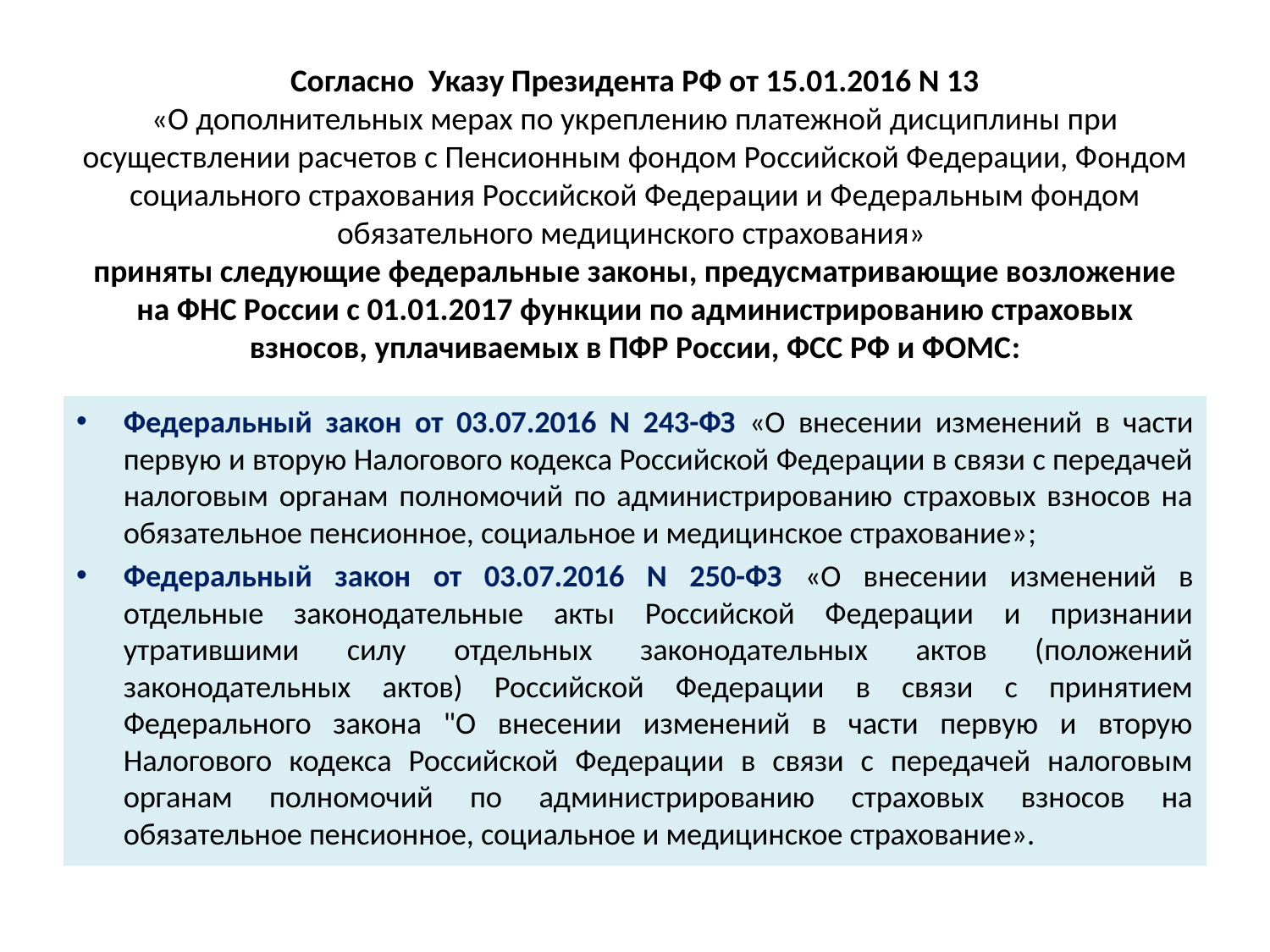

# Согласно  Указу Президента РФ от 15.01.2016 N 13 «О дополнительных мерах по укреплению платежной дисциплины при осуществлении расчетов с Пенсионным фондом Российской Федерации, Фондом социального страхования Российской Федерации и Федеральным фондом обязательного медицинского страхования» приняты следующие федеральные законы, предусматривающие возложение на ФНС России c 01.01.2017 функции по администрированию страховых взносов, уплачиваемых в ПФР России, ФСС РФ и ФОМС:
Федеральный закон от 03.07.2016 N 243-ФЗ «О внесении изменений в части первую и вторую Налогового кодекса Российской Федерации в связи с передачей налоговым органам полномочий по администрированию страховых взносов на обязательное пенсионное, социальное и медицинское страхование»;
Федеральный закон от 03.07.2016 N 250-ФЗ «О внесении изменений в отдельные законодательные акты Российской Федерации и признании утратившими силу отдельных законодательных актов (положений законодательных актов) Российской Федерации в связи с принятием Федерального закона "О внесении изменений в части первую и вторую Налогового кодекса Российской Федерации в связи с передачей налоговым органам полномочий по администрированию страховых взносов на обязательное пенсионное, социальное и медицинское страхование».